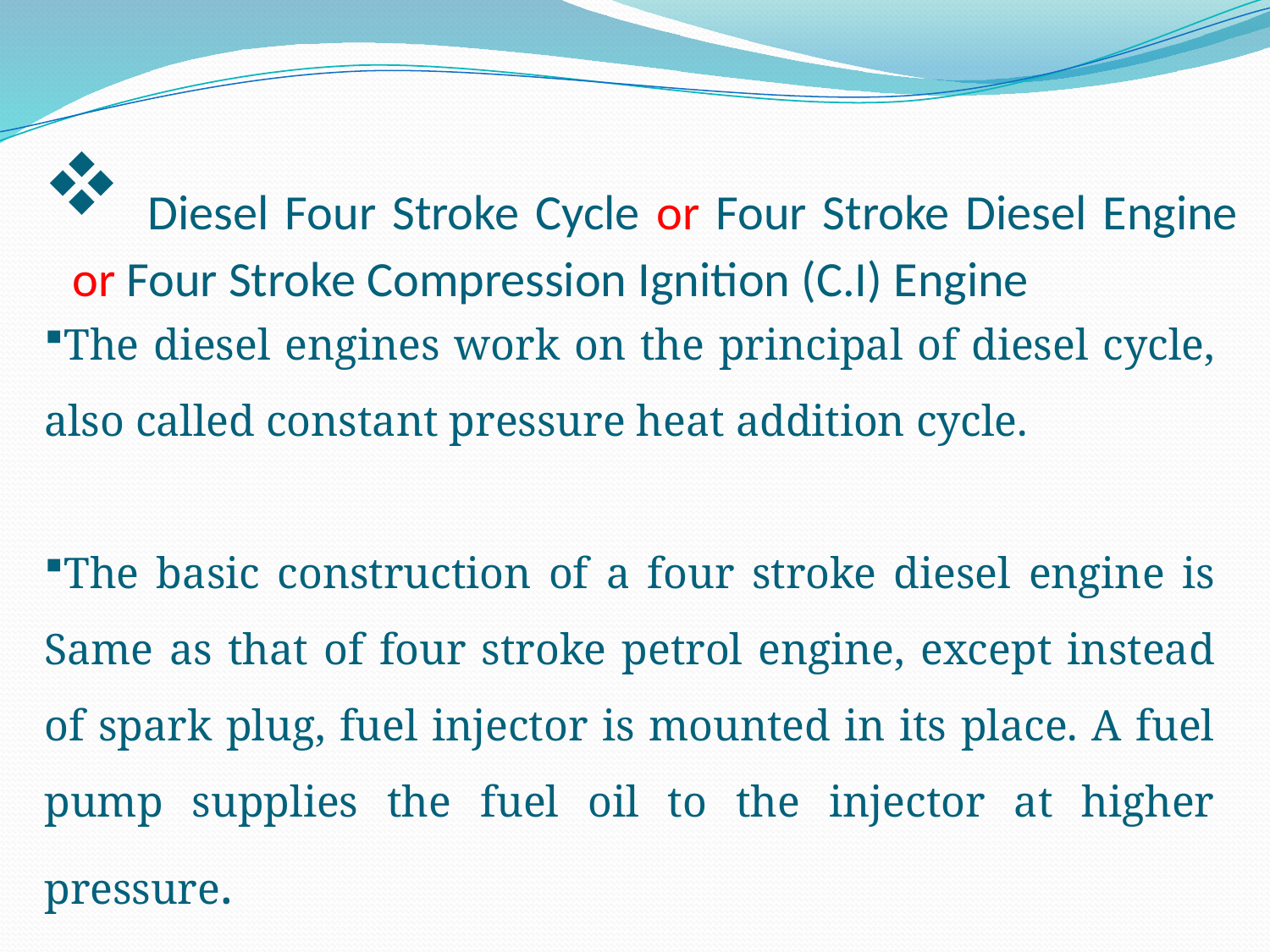

# Diesel Four Stroke Cycle or Four Stroke Diesel Engine or Four Stroke Compression Ignition (C.I) Engine
The diesel engines work on the principal of diesel cycle, also called constant pressure heat addition cycle.

The basic construction of a four stroke diesel engine is Same as that of four stroke petrol engine, except instead of spark plug, fuel injector is mounted in its place. A fuel pump supplies the fuel oil to the injector at higher pressure.